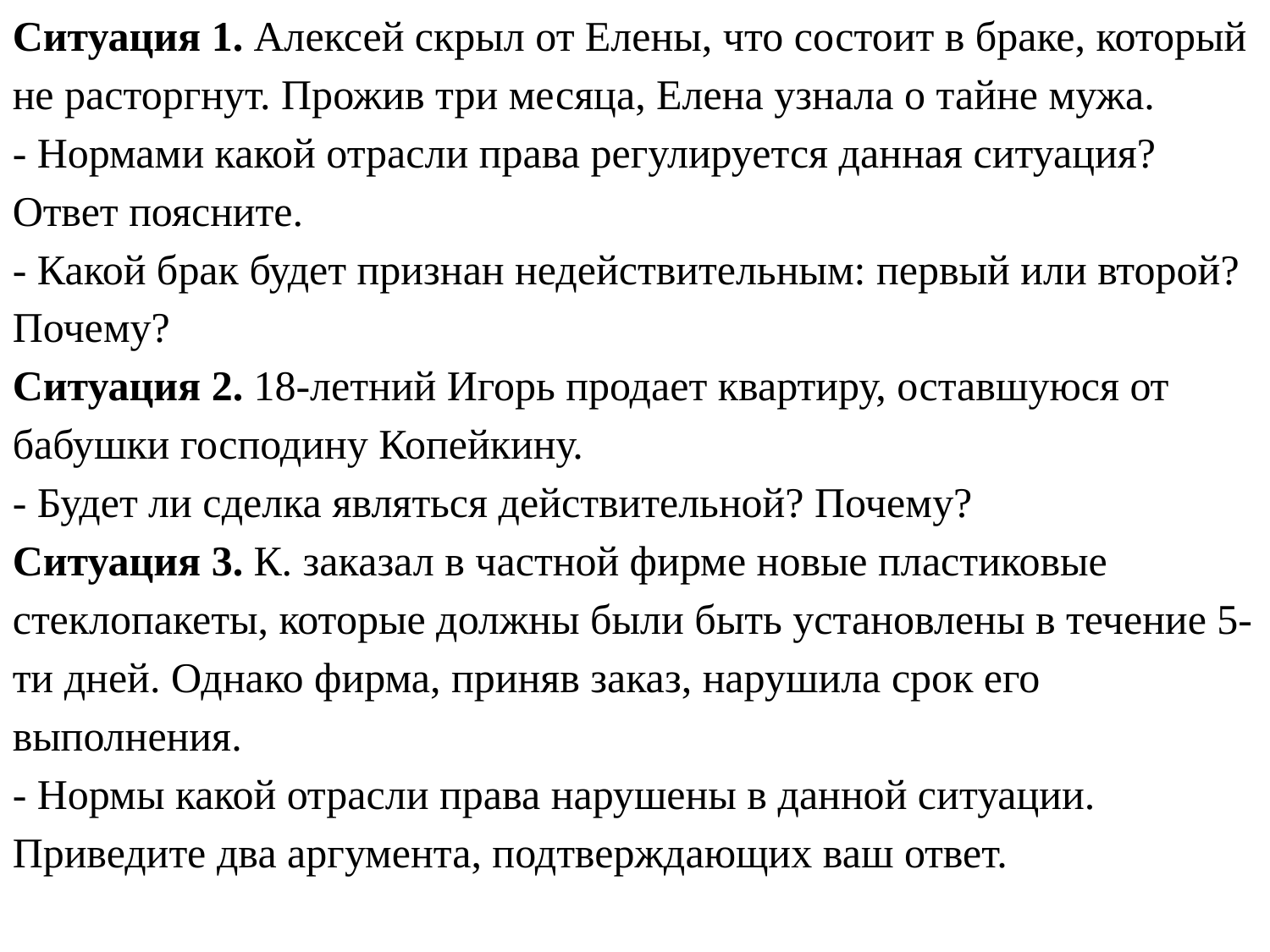

Ситуация 1. Алексей скрыл от Елены, что состоит в браке, который не расторгнут. Прожив три месяца, Елена узнала о тайне мужа.
- Нормами какой отрасли права регулируется данная ситуация? Ответ поясните.
- Какой брак будет признан недействительным: первый или второй? Почему?
Ситуация 2. 18-летний Игорь продает квартиру, оставшуюся от бабушки господину Копейкину.
- Будет ли сделка являться действительной? Почему?
Ситуация 3. К. заказал в частной фирме новые пластиковые стеклопакеты, которые должны были быть установлены в течение 5-ти дней. Однако фирма, приняв заказ, нарушила срок его выполнения.
- Нормы какой отрасли права нарушены в данной ситуации. Приведите два аргумента, подтверждающих ваш ответ.